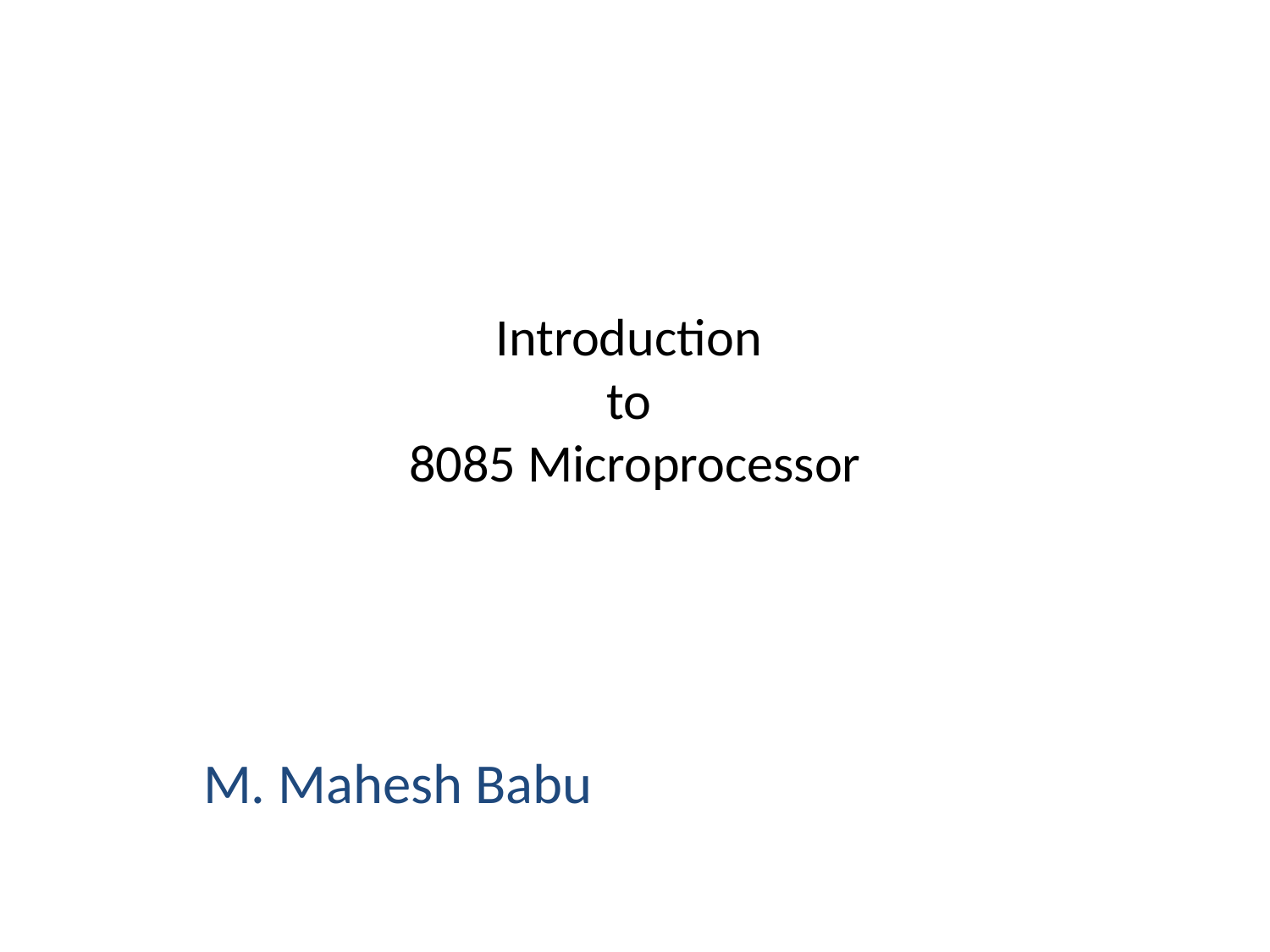

# Introduction to 8085 Microprocessor
M. Mahesh Babu